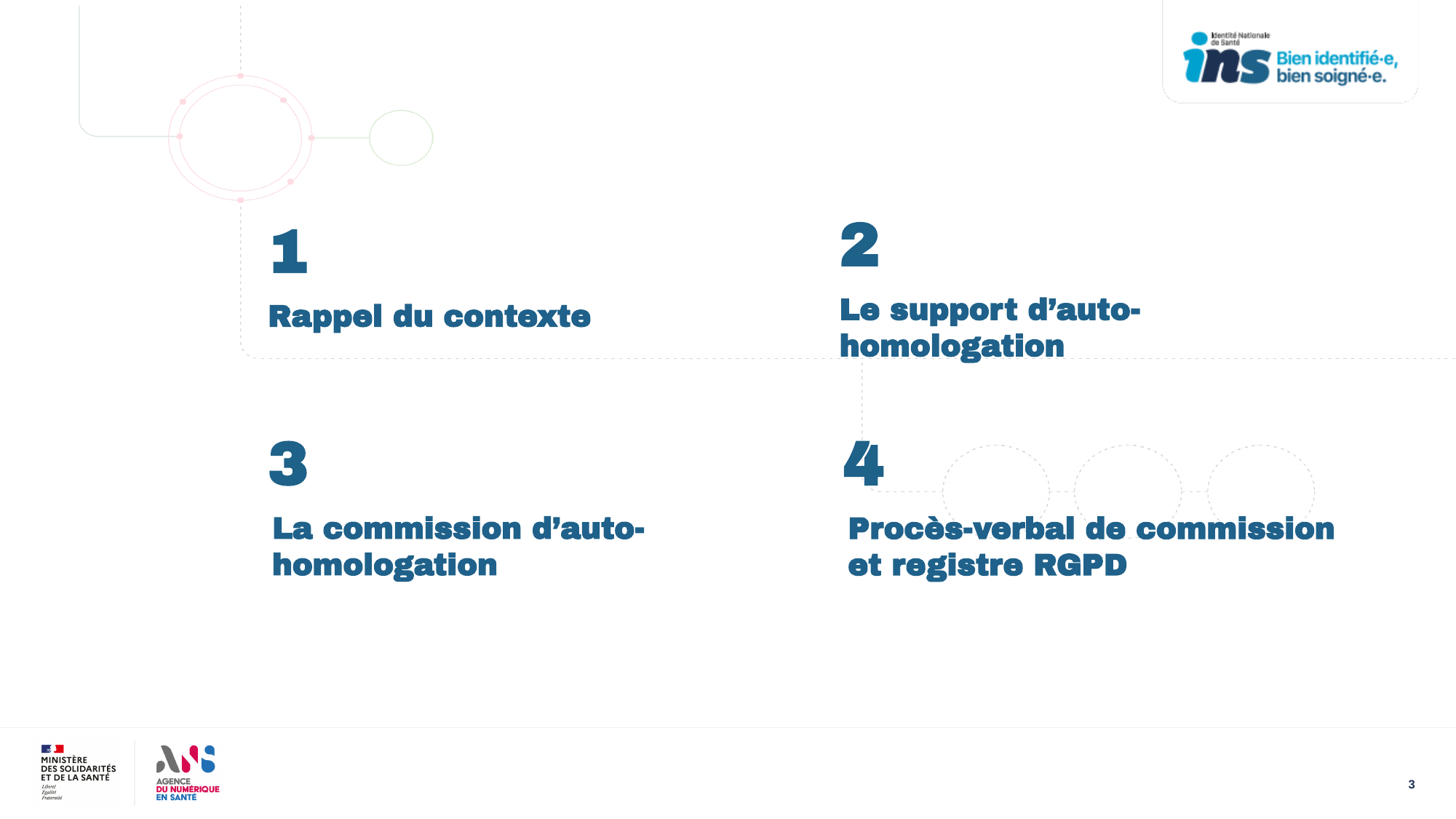

2
1
Le support d’auto-homologation
Rappel du contexte
3
4
La commission d’auto-homologation
Procès-verbal de commission et registre RGPD